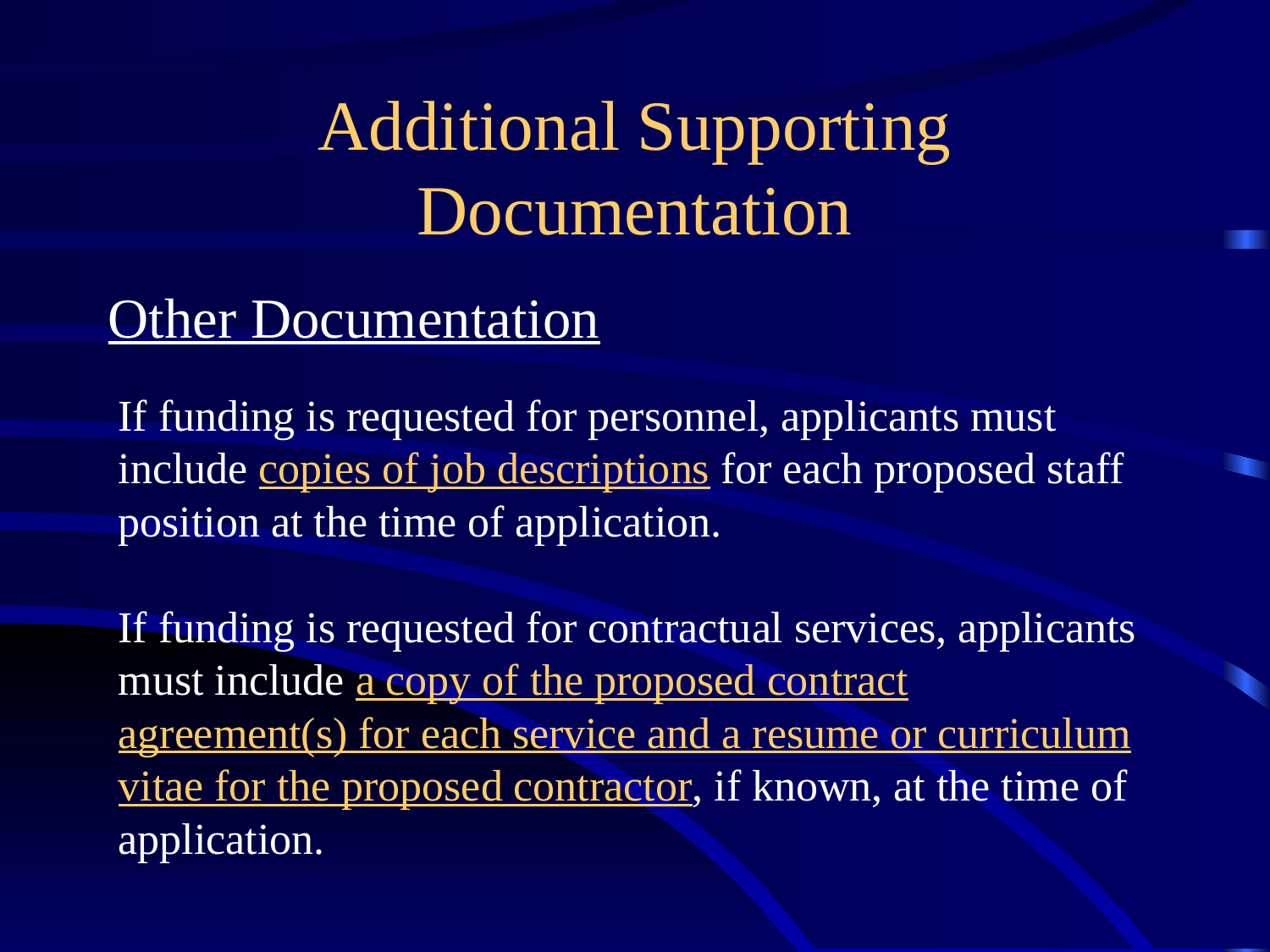

# Additional Supporting Documentation
Other Documentation
If funding is requested for personnel, applicants must include copies of job descriptions for each proposed staff position at the time of application.

If funding is requested for contractual services, applicants must include a copy of the proposed contract agreement(s) for each service and a resume or curriculum vitae for the proposed contractor, if known, at the time of application.